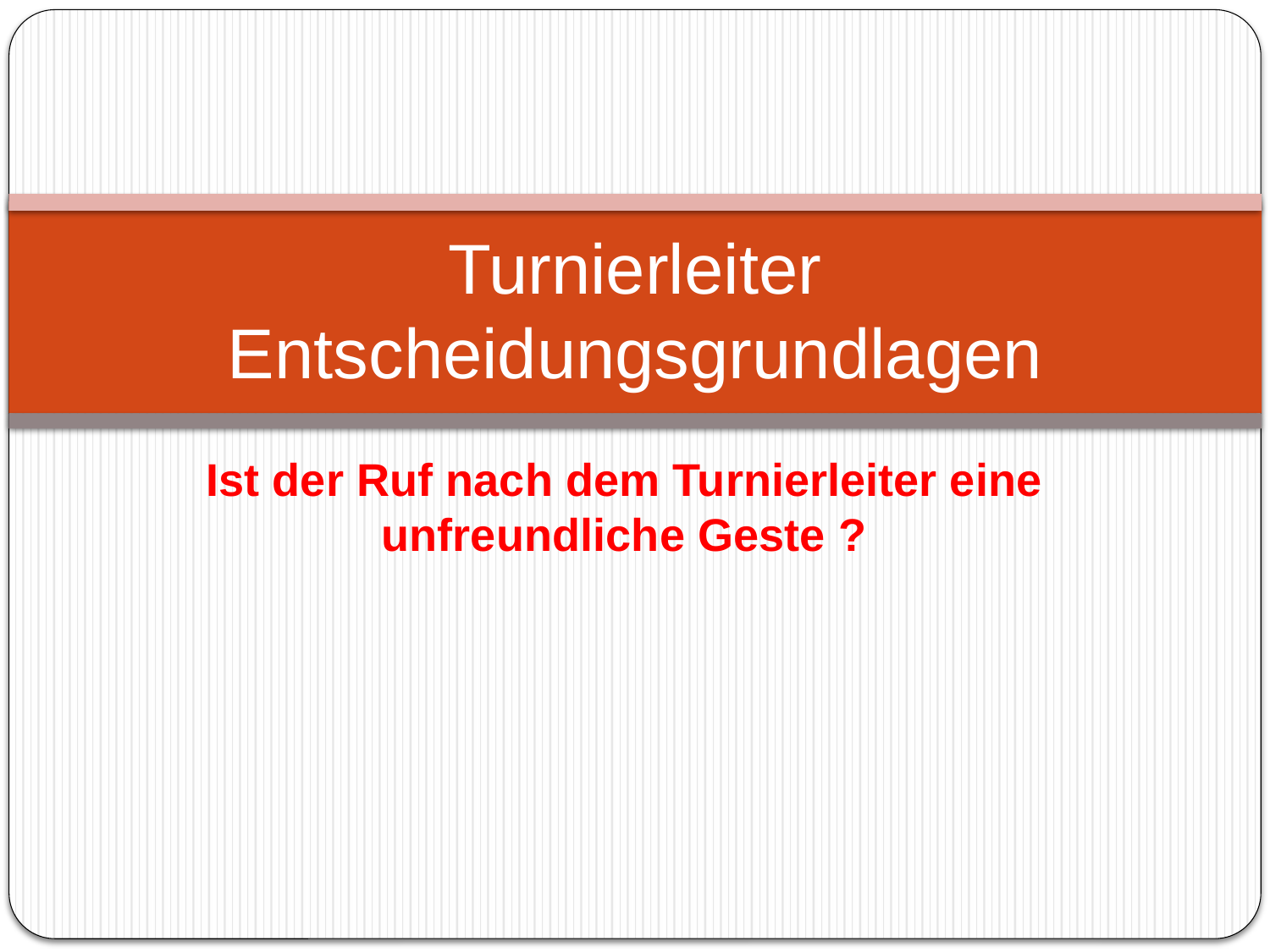

# Turnierleiter Entscheidungsgrundlagen
Ist der Ruf nach dem Turnierleiter eine unfreundliche Geste ?